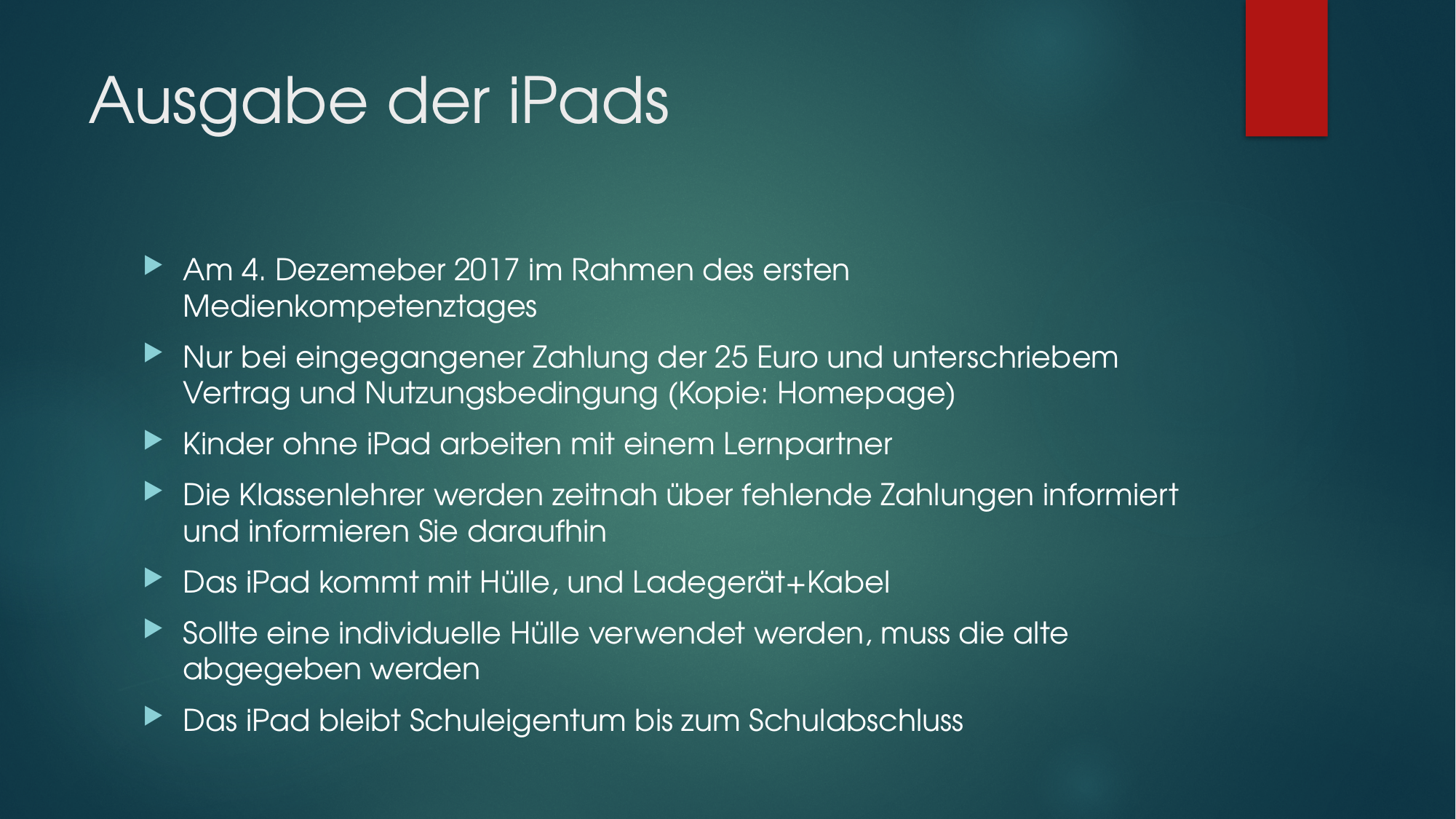

# Ausgabe der iPads
Am 4. Dezemeber 2017 im Rahmen des ersten Medienkompetenztages
Nur bei eingegangener Zahlung der 25 Euro und unterschriebem Vertrag und Nutzungsbedingung (Kopie: Homepage)
Kinder ohne iPad arbeiten mit einem Lernpartner
Die Klassenlehrer werden zeitnah über fehlende Zahlungen informiert und informieren Sie daraufhin
Das iPad kommt mit Hülle, und Ladegerät+Kabel
Sollte eine individuelle Hülle verwendet werden, muss die alte abgegeben werden
Das iPad bleibt Schuleigentum bis zum Schulabschluss